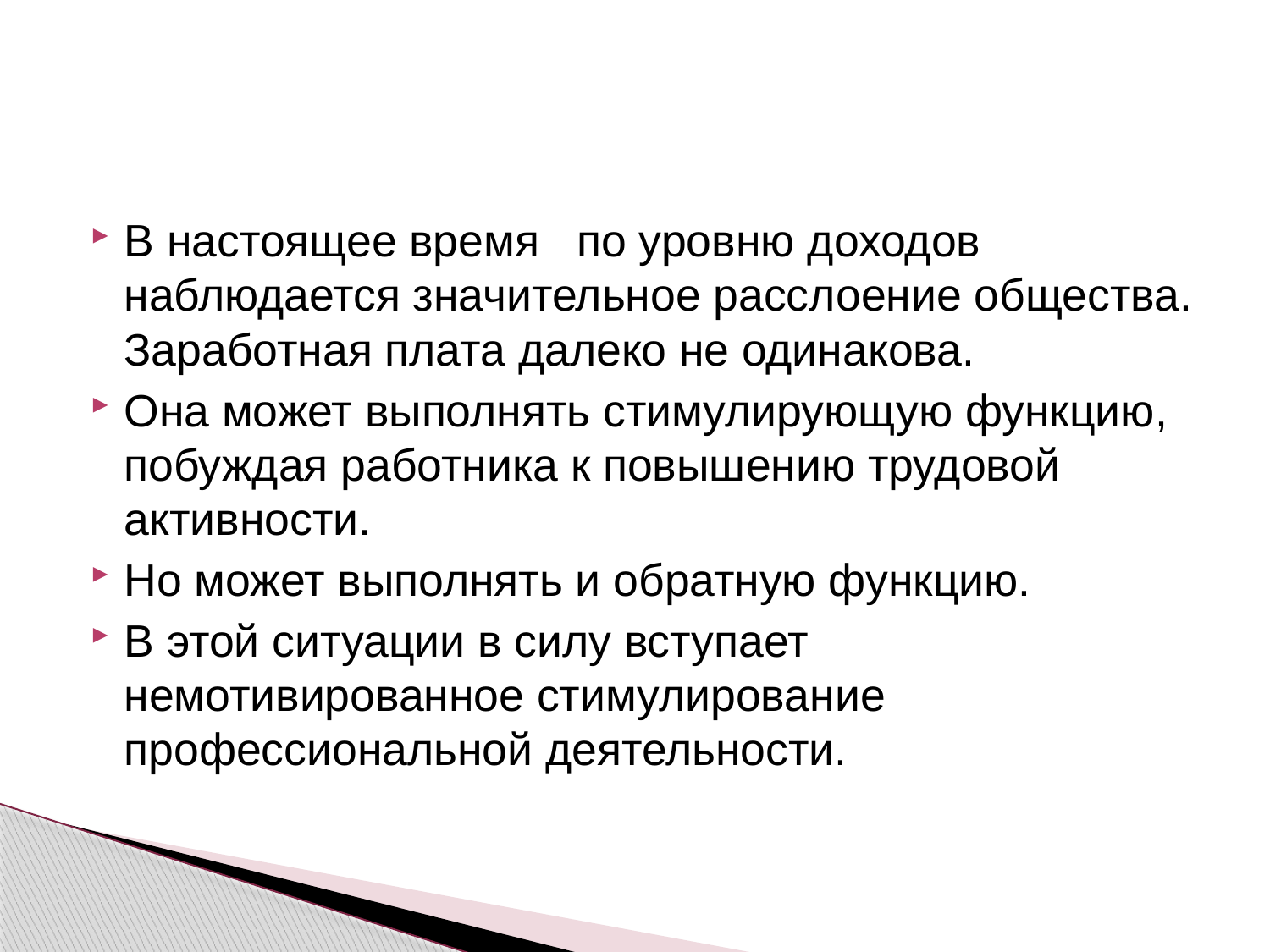

#
В настоящее время   по уровню доходов наблюдается значительное расслоение общества. Заработная плата далеко не одинакова.
Она может выполнять стимулирующую функцию, побуждая работника к повышению трудовой активности.
Но может выполнять и обратную функцию.
В этой ситуации в силу вступает немотивированное стимулирование профессиональной деятельности.